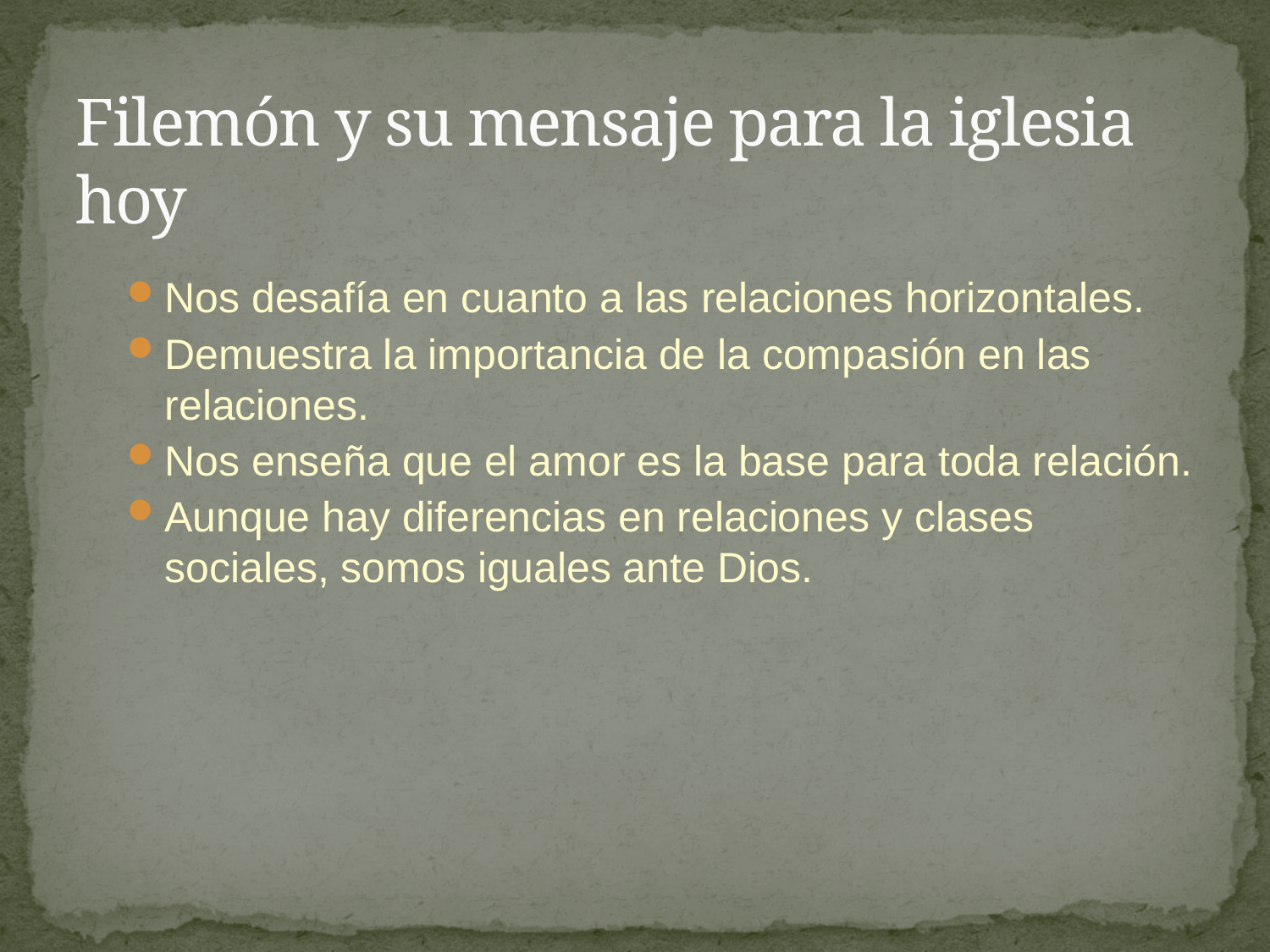

# Filemón y su mensaje para la iglesia hoy
Nos desafía en cuanto a las relaciones horizontales.
Demuestra la importancia de la compasión en las relaciones.
Nos enseña que el amor es la base para toda relación.
Aunque hay diferencias en relaciones y clases sociales, somos iguales ante Dios.